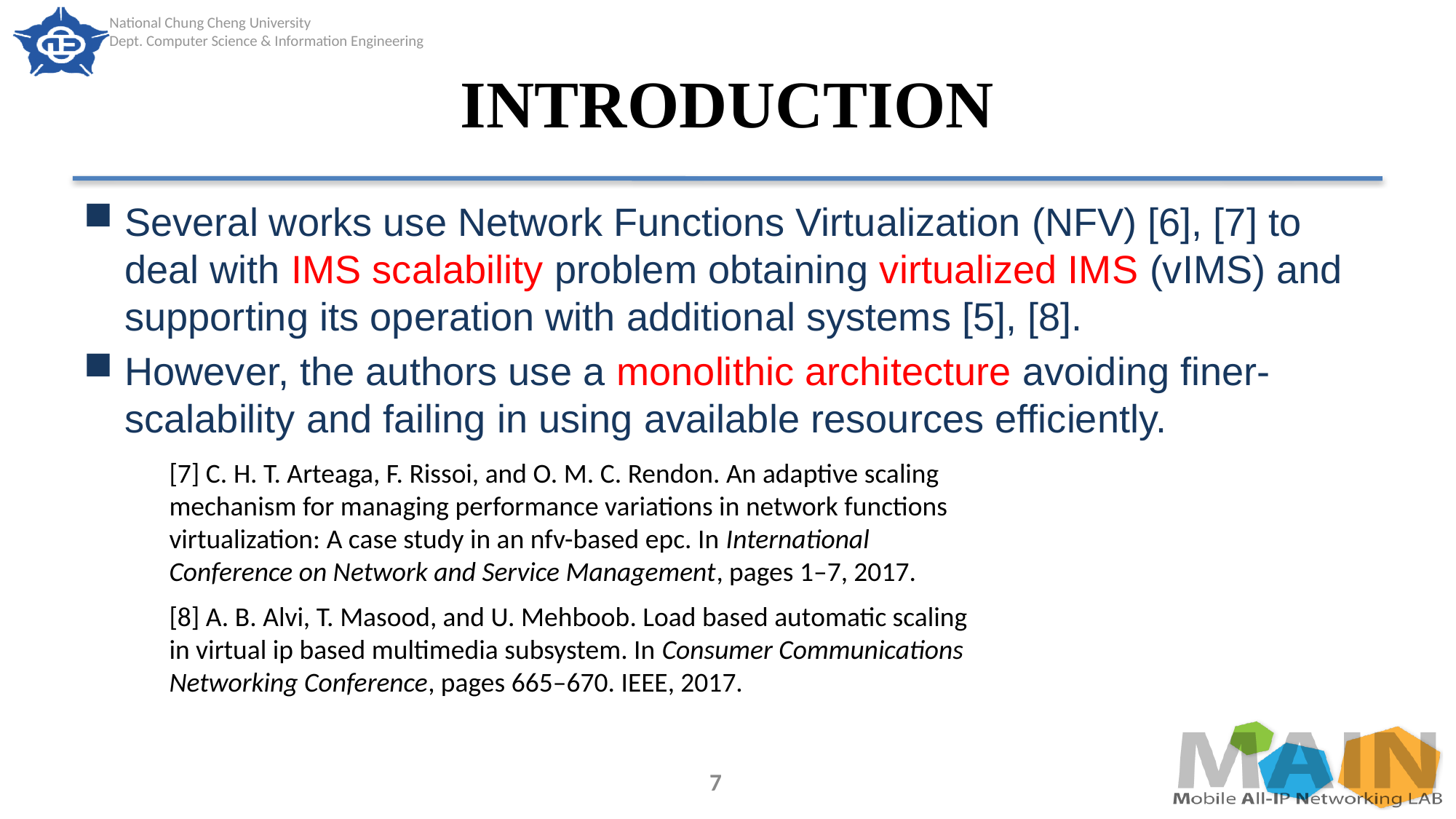

# INTRODUCTION
Several works use Network Functions Virtualization (NFV) [6], [7] to deal with IMS scalability problem obtaining virtualized IMS (vIMS) and supporting its operation with additional systems [5], [8].
However, the authors use a monolithic architecture avoiding finer-scalability and failing in using available resources efficiently.

[7] C. H. T. Arteaga, F. Rissoi, and O. M. C. Rendon. An adaptive scaling
mechanism for managing performance variations in network functions
virtualization: A case study in an nfv-based epc. In International
Conference on Network and Service Management, pages 1–7, 2017.
[8] A. B. Alvi, T. Masood, and U. Mehboob. Load based automatic scaling
in virtual ip based multimedia subsystem. In Consumer Communications
Networking Conference, pages 665–670. IEEE, 2017.
7